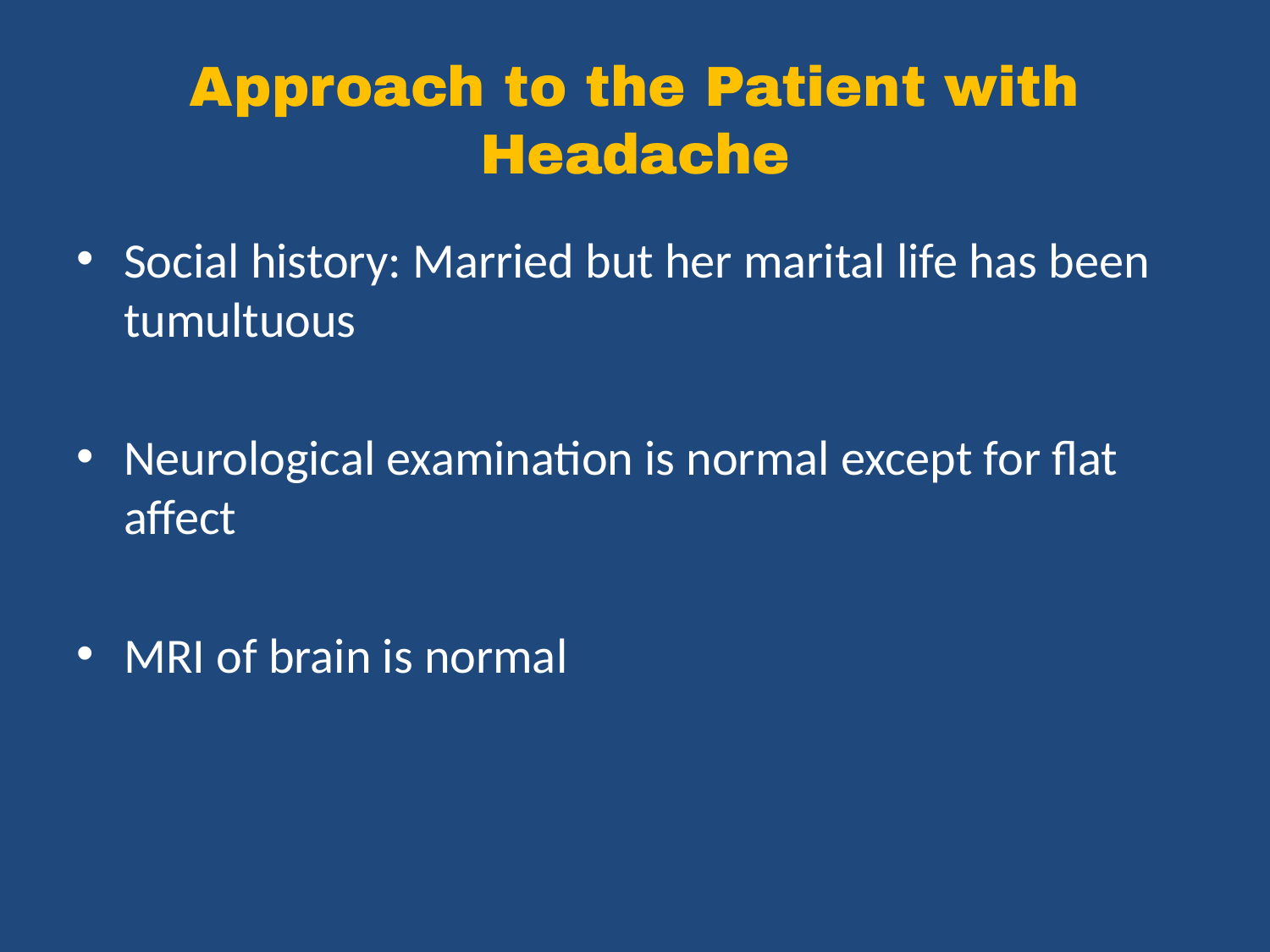

# Approach to the Patient with Headache
Social history: Married but her marital life has been tumultuous

Neurological examination is normal except for flat affect

MRI of brain is normal